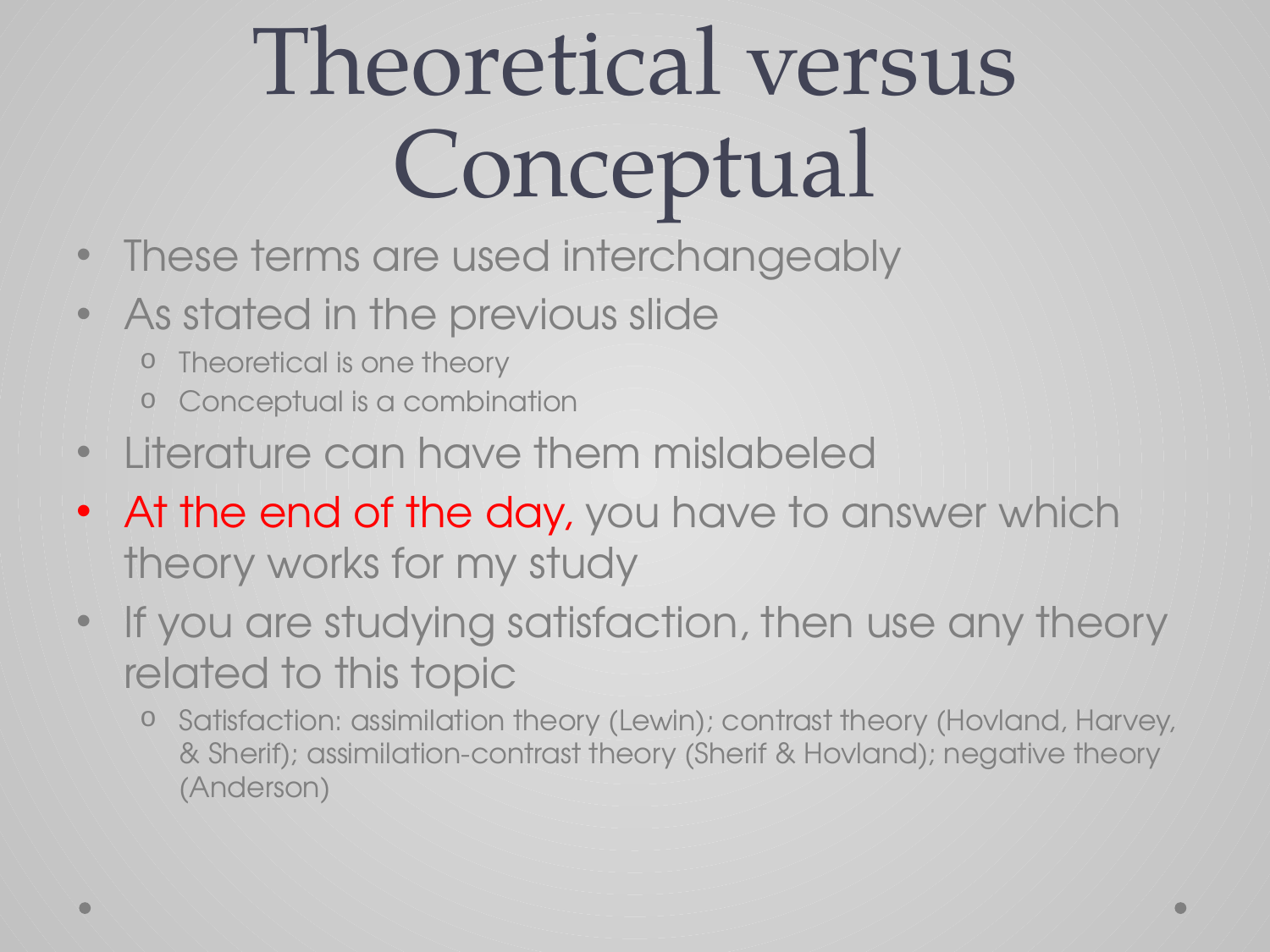

# Theoretical versus Conceptual
These terms are used interchangeably
As stated in the previous slide
Theoretical is one theory
Conceptual is a combination
Literature can have them mislabeled
At the end of the day, you have to answer which theory works for my study
If you are studying satisfaction, then use any theory related to this topic
Satisfaction: assimilation theory (Lewin); contrast theory (Hovland, Harvey, & Sherif); assimilation-contrast theory (Sherif & Hovland); negative theory (Anderson)